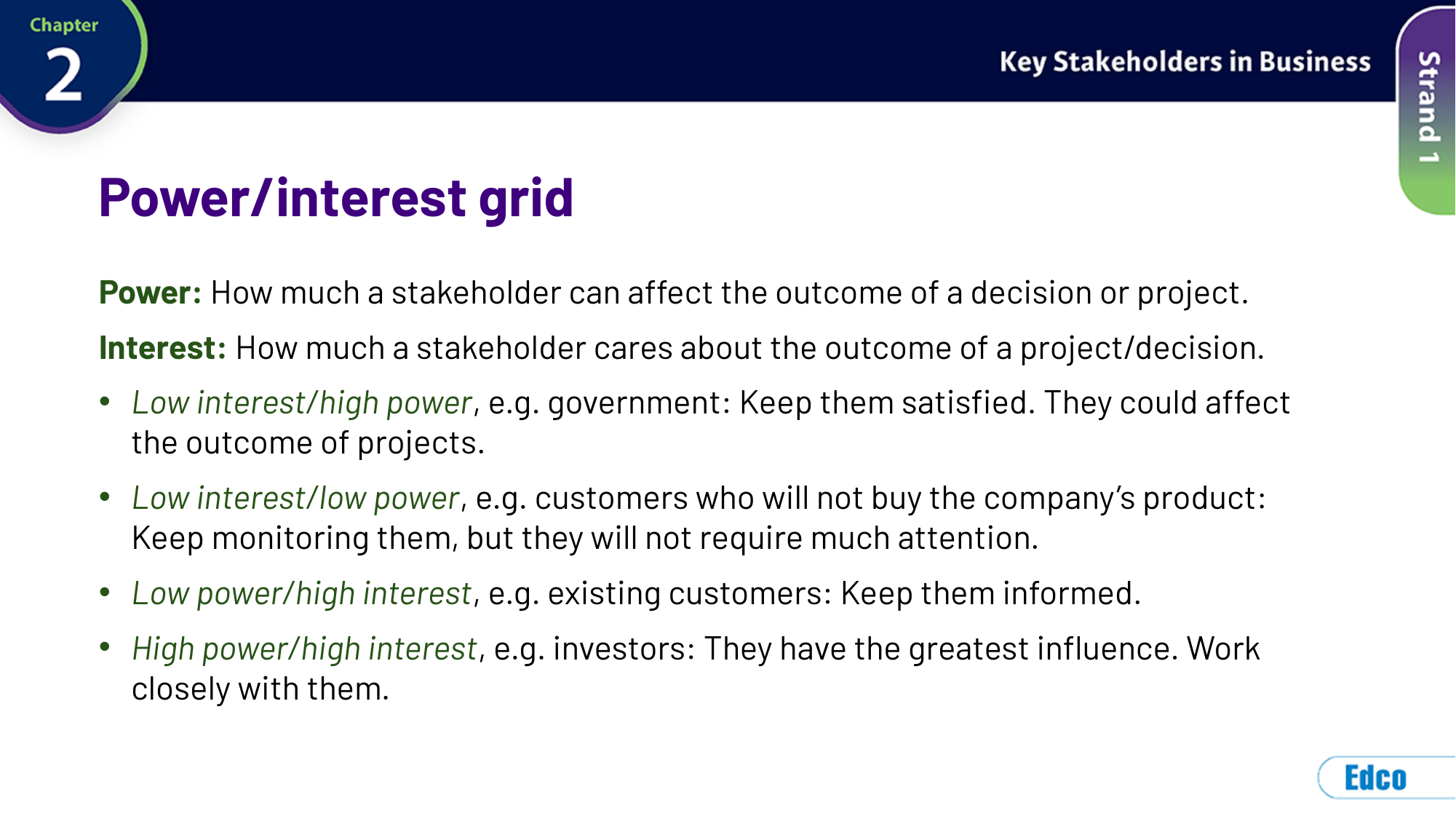

# Power/interest grid
Power: How much a stakeholder can affect the outcome of a decision or project.
Interest: How much a stakeholder cares about the outcome of a project/decision.
Low interest/high power, e.g. government: Keep them satisfied. They could affect the outcome of projects.
Low interest/low power, e.g. customers who will not buy the company’s product: Keep monitoring them, but they will not require much attention.
Low power/high interest, e.g. existing customers: Keep them informed.
High power/high interest, e.g. investors: They have the greatest influence. Work closely with them.